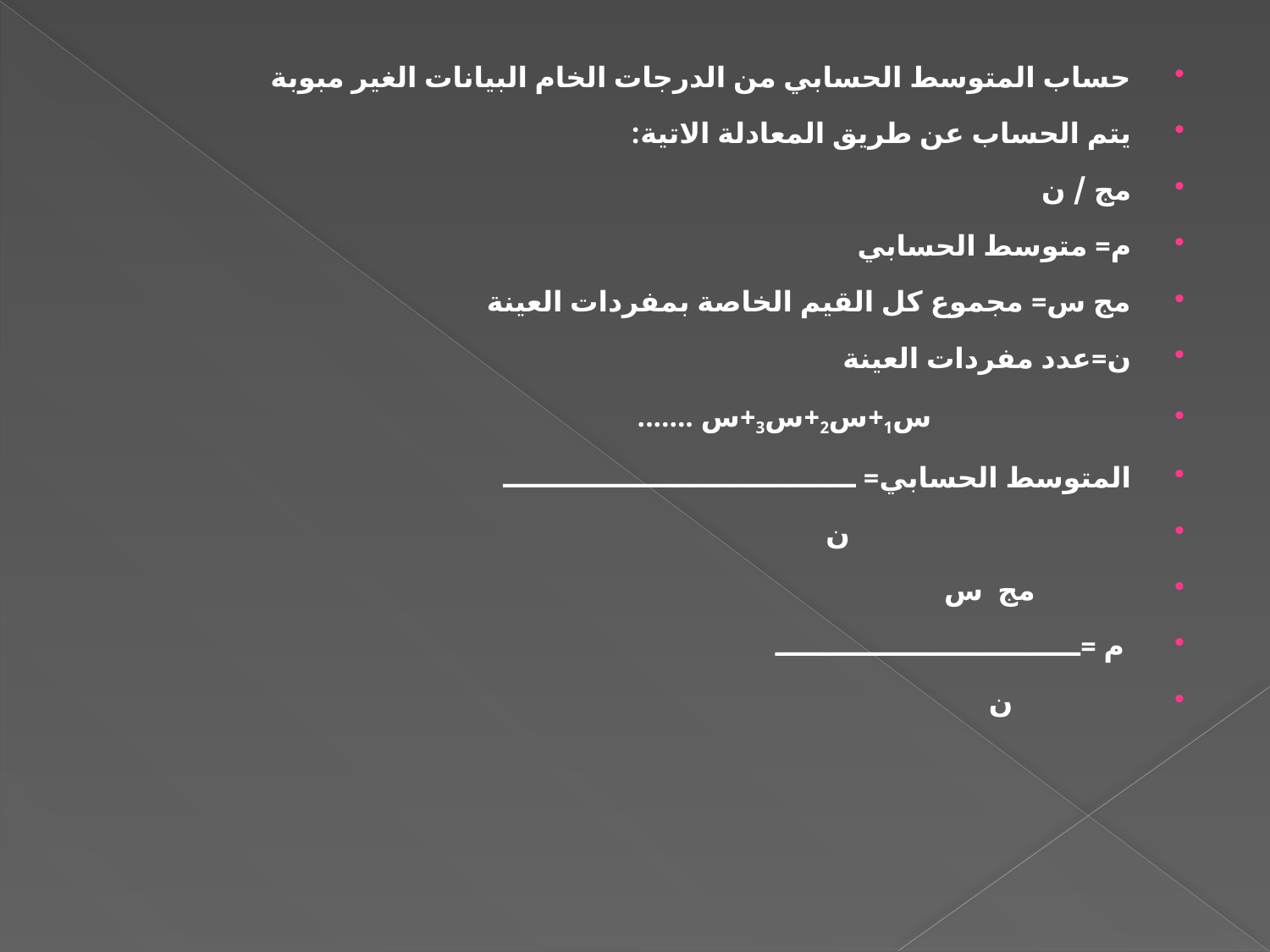

حساب المتوسط الحسابي من الدرجات الخام البيانات الغير مبوبة
يتم الحساب عن طريق المعادلة الاتية:
مج / ن
م= متوسط الحسابي
مج س= مجموع كل القيم الخاصة بمفردات العينة
ن=عدد مفردات العينة
                           س1+س2+س3+س .......
المتوسط الحسابي= ـــــــــــــــــــــــــــــــــــــ
                                      ن
             مج  س
 م =ــــــــــــــــــــــــــــــــ
                ن

#